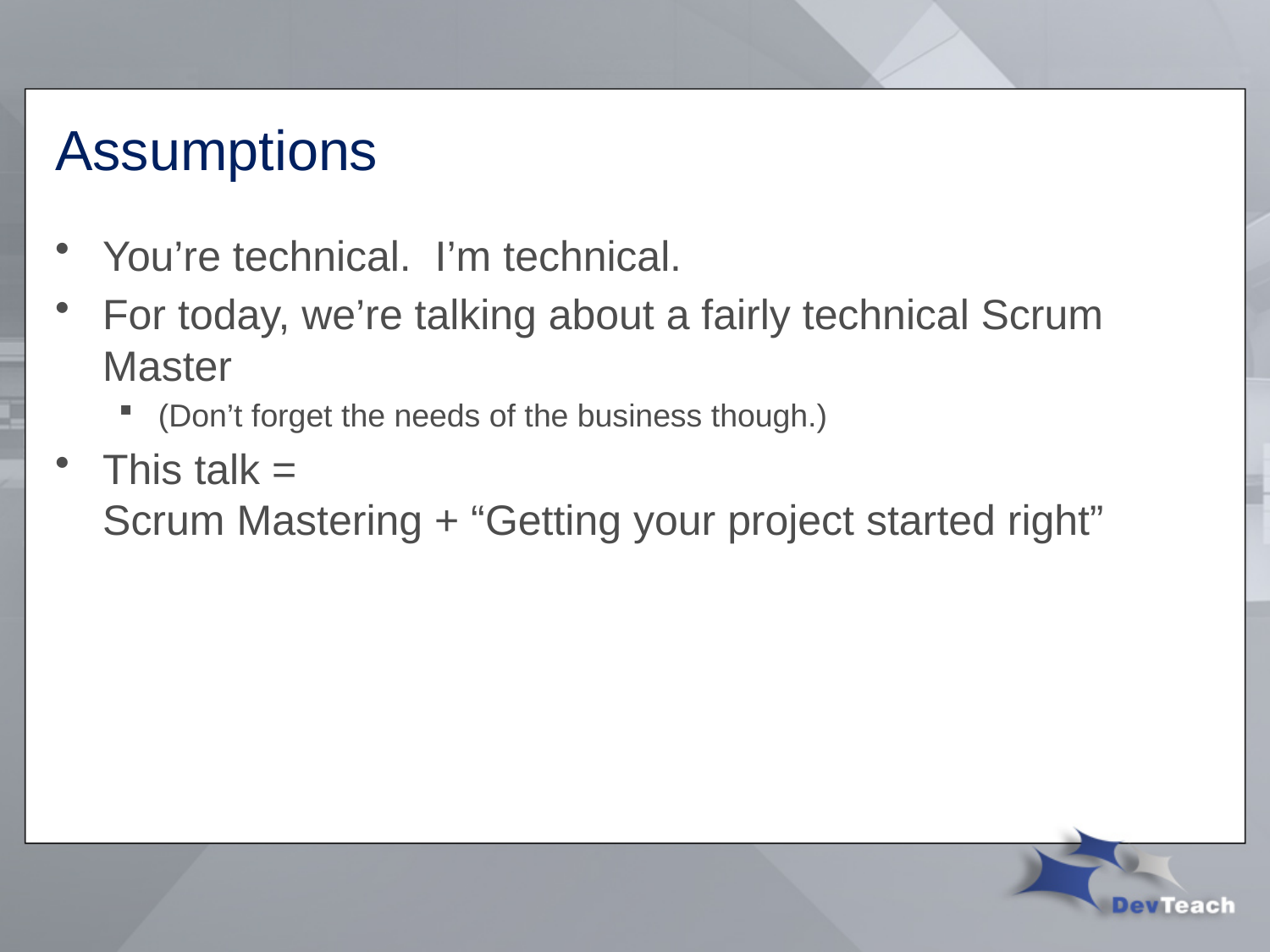

# Assumptions
You’re technical.  I’m technical.
For today, we’re talking about a fairly technical Scrum Master
(Don’t forget the needs of the business though.)
This talk =
Scrum Mastering + “Getting your project started right”